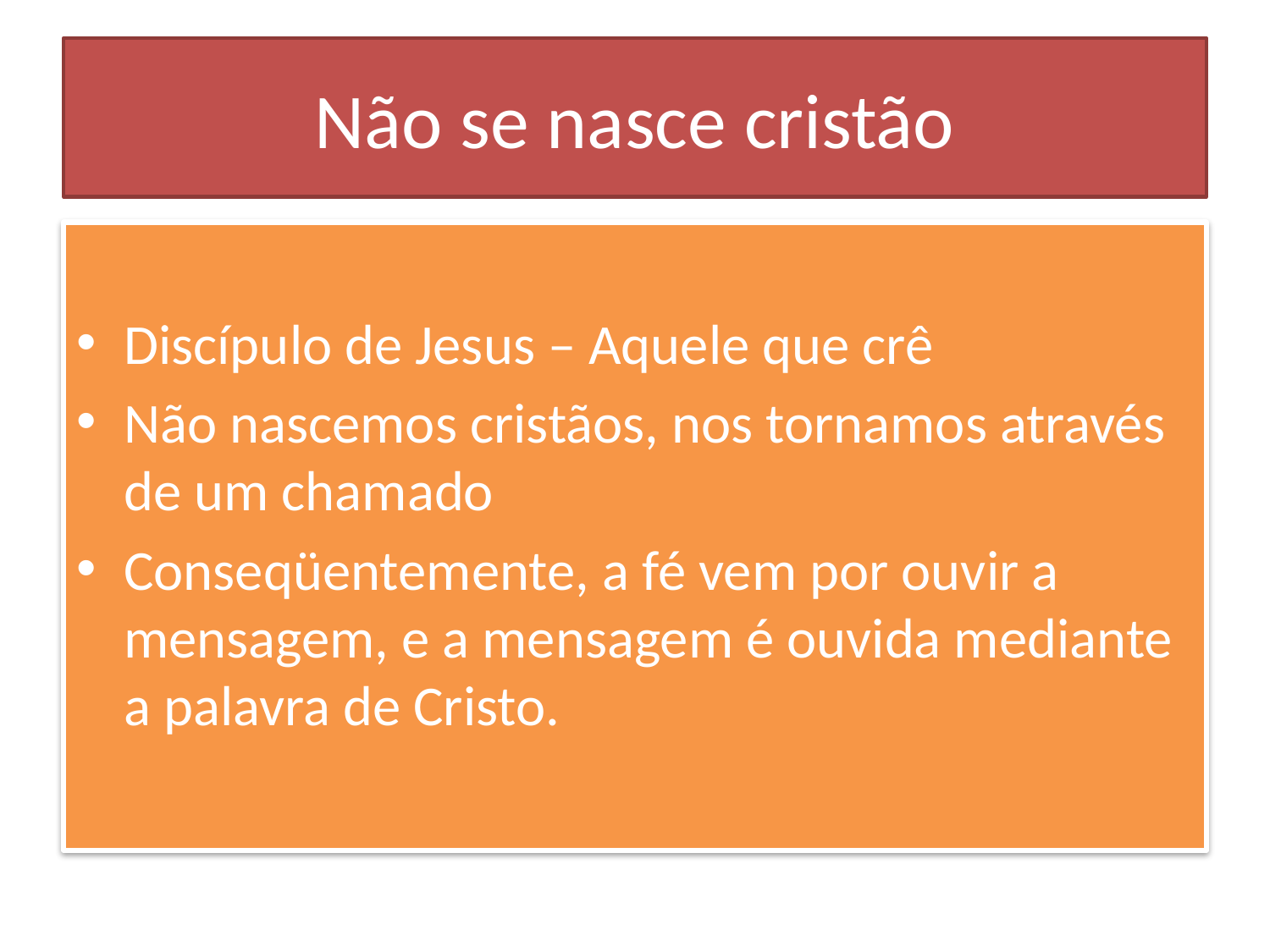

# Não se nasce cristão

Discípulo de Jesus – Aquele que crê
Não nascemos cristãos, nos tornamos através de um chamado
Conseqüentemente, a fé vem por ouvir a mensagem, e a mensagem é ouvida mediante a palavra de Cristo.